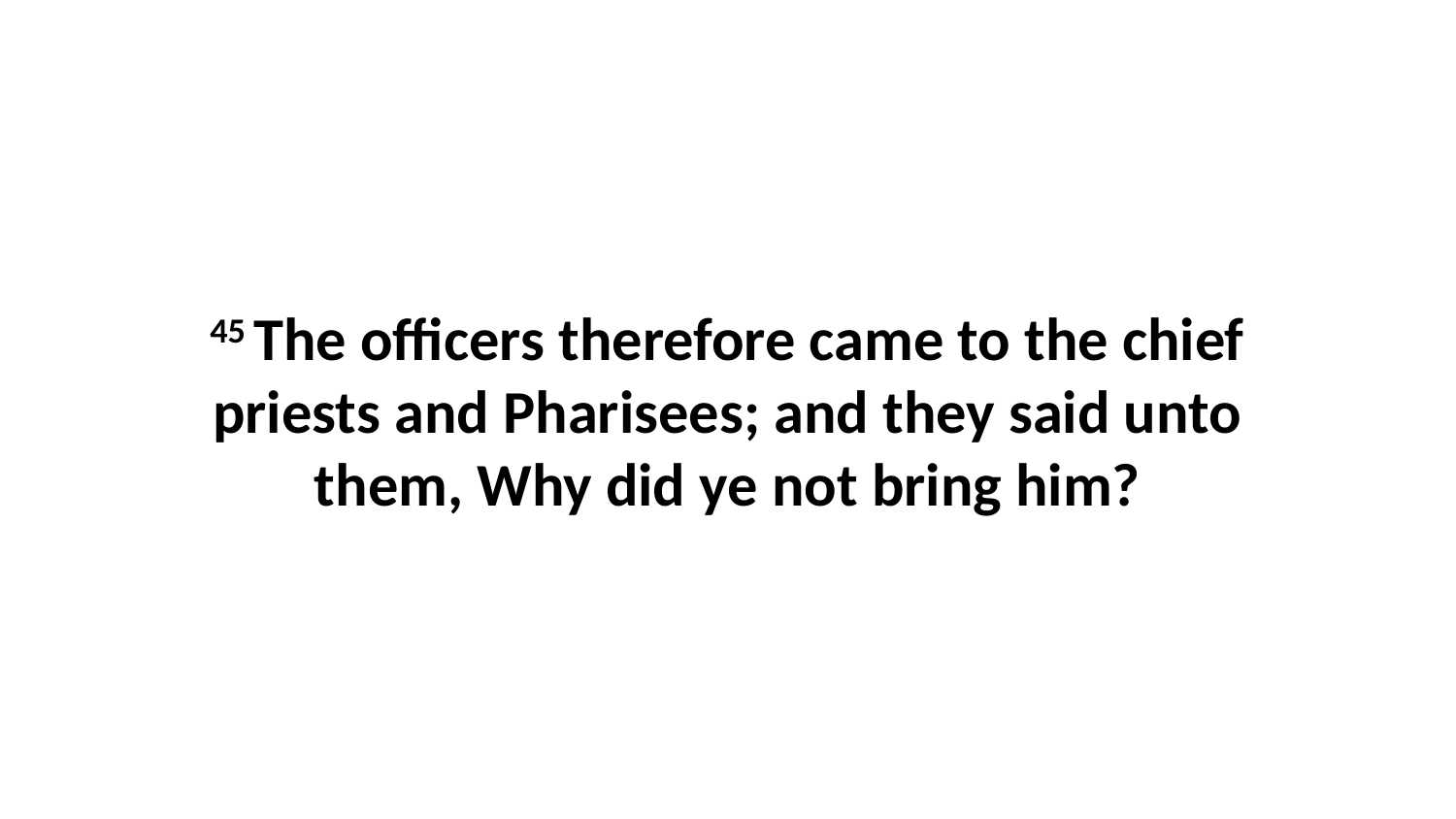

45 The officers therefore came to the chief priests and Pharisees; and they said unto them, Why did ye not bring him?